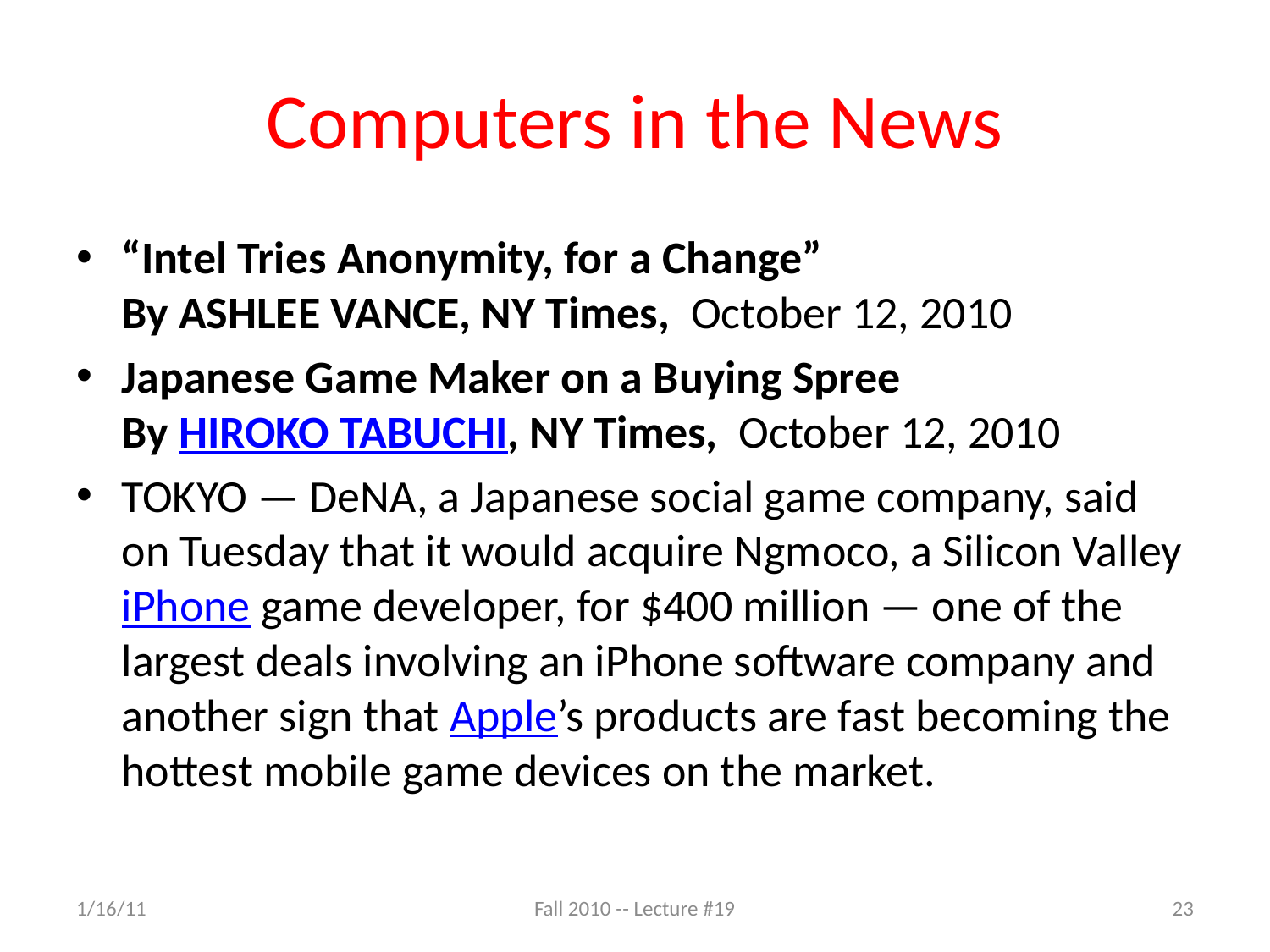

# Computers in the News
“Intel Tries Anonymity, for a Change”
By ASHLEE VANCE, NY Times,  October 12, 2010
Japanese Game Maker on a Buying Spree
By HIROKO TABUCHI, NY Times,  October 12, 2010
TOKYO — DeNA, a Japanese social game company, said on Tuesday that it would acquire Ngmoco, a Silicon Valley iPhone game developer, for $400 million — one of the largest deals involving an iPhone software company and another sign that Apple’s products are fast becoming the hottest mobile game devices on the market.

1/16/11
Fall 2010 -- Lecture #19
23